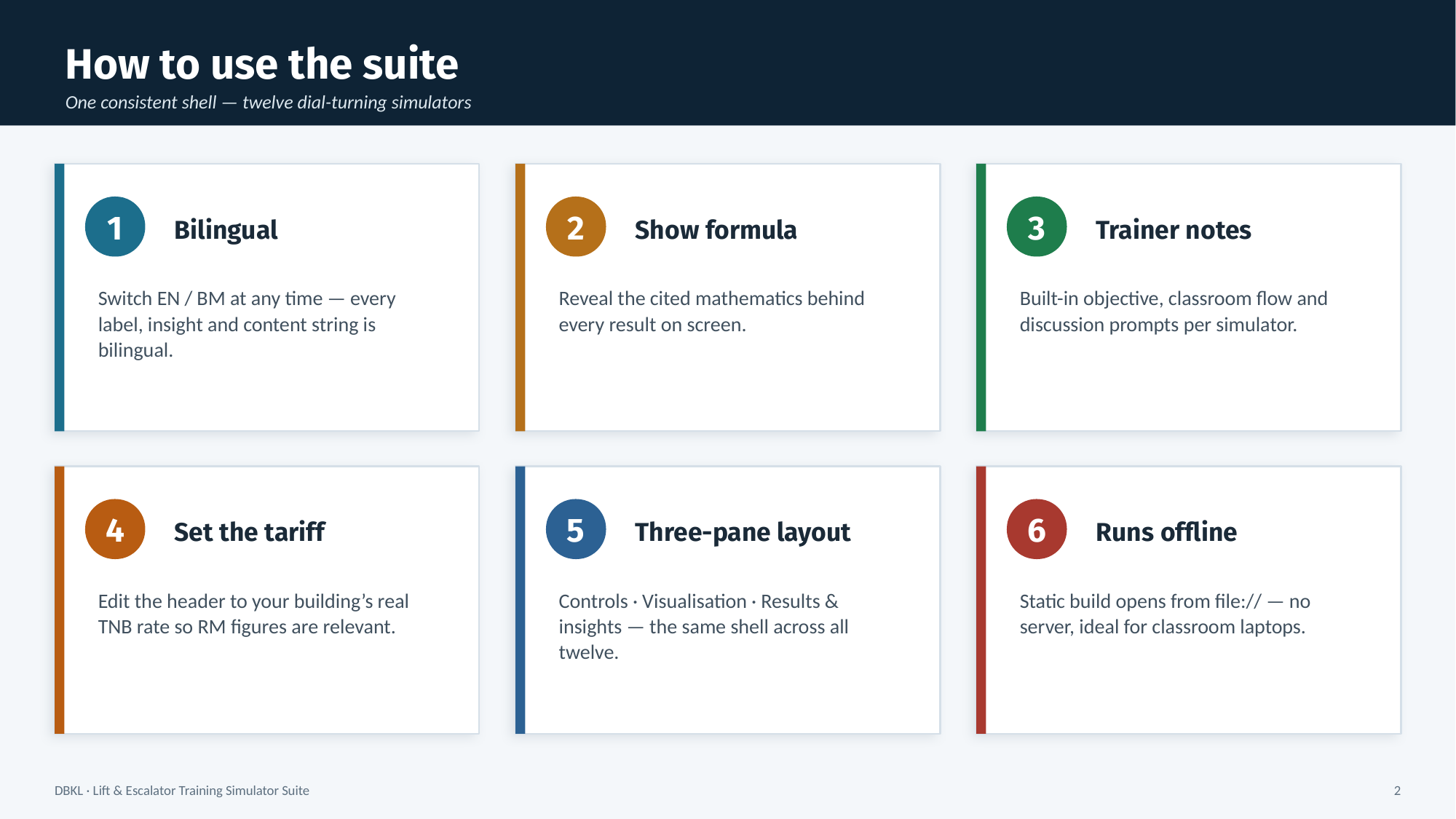

How to use the suite
One consistent shell — twelve dial-turning simulators

1

2

3
Bilingual
Show formula
Trainer notes
Switch EN / BM at any time — every label, insight and content string is bilingual.
Reveal the cited mathematics behind every result on screen.
Built-in objective, classroom flow and discussion prompts per simulator.

4

5

6
Set the tariff
Three-pane layout
Runs offline
Edit the header to your building’s real TNB rate so RM figures are relevant.
Controls · Visualisation · Results & insights — the same shell across all twelve.
Static build opens from file:// — no server, ideal for classroom laptops.
DBKL · Lift & Escalator Training Simulator Suite
2